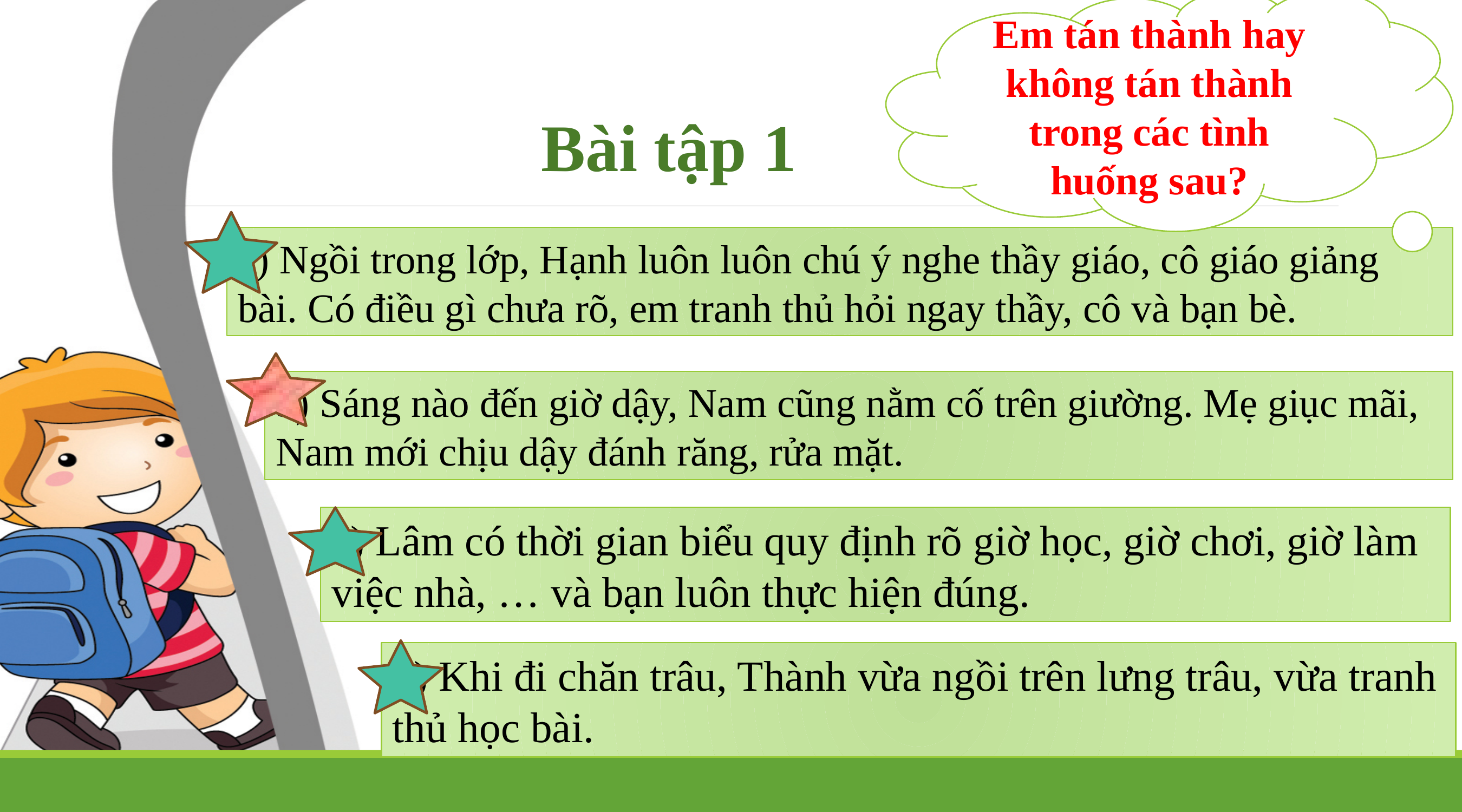

Em tán thành hay không tán thành trong các tình huống sau?
Bài tập 1

a) Ngồi trong lớp, Hạnh luôn luôn chú ý nghe thầy giáo, cô giáo giảng bài. Có điều gì chưa rõ, em tranh thủ hỏi ngay thầy, cô và bạn bè.

b) Sáng nào đến giờ dậy, Nam cũng nằm cố trên giường. Mẹ giục mãi, Nam mới chịu dậy đánh răng, rửa mặt.

c) Lâm có thời gian biểu quy định rõ giờ học, giờ chơi, giờ làm việc nhà, … và bạn luôn thực hiện đúng.

d) Khi đi chăn trâu, Thành vừa ngồi trên lưng trâu, vừa tranh thủ học bài.